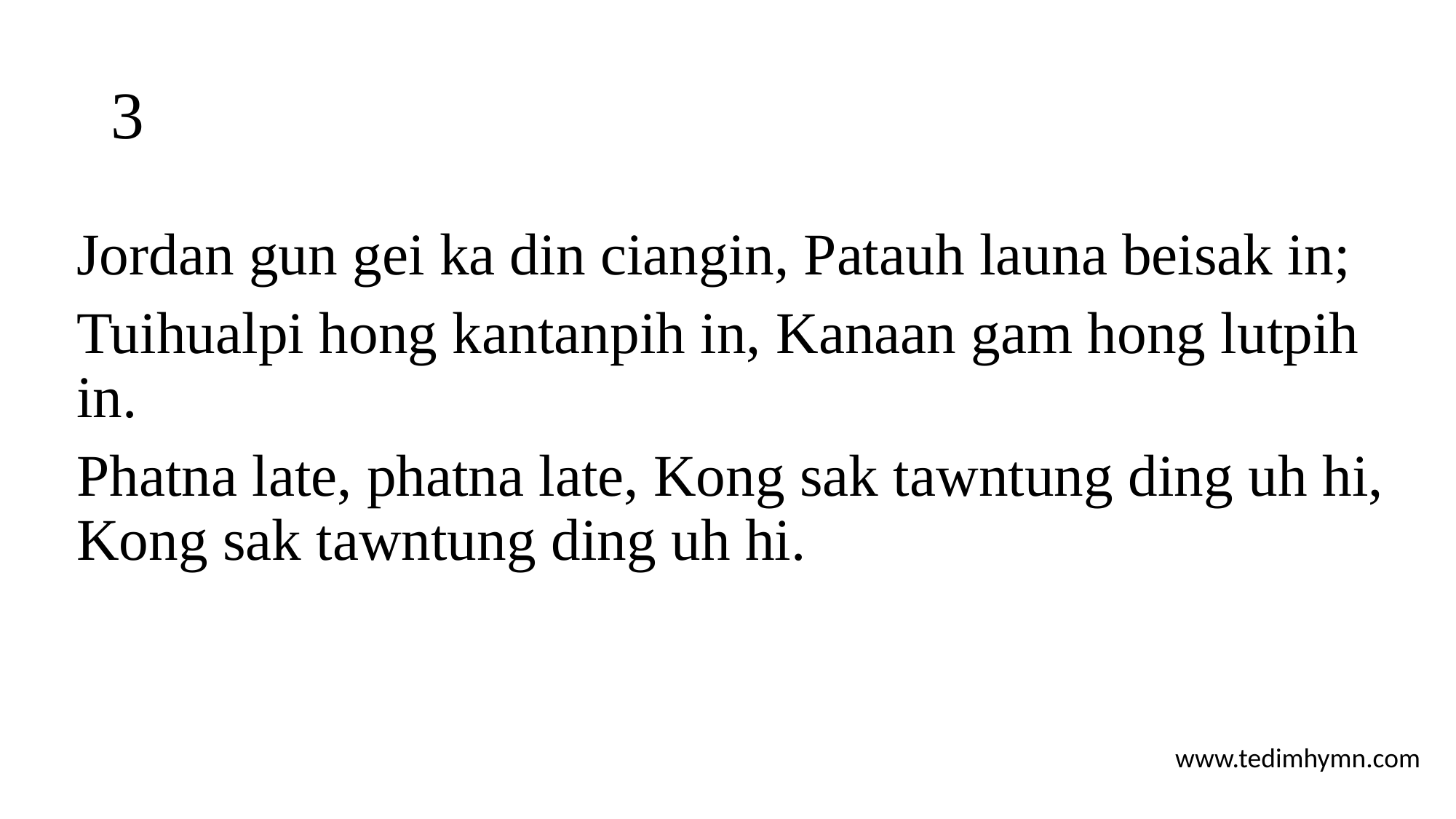

# 3
Jordan gun gei ka din ciangin, Patauh launa beisak in;
Tuihualpi hong kantanpih in, Kanaan gam hong lutpih in.
Phatna late, phatna late, Kong sak tawntung ding uh hi, Kong sak tawntung ding uh hi.

www.tedimhymn.com